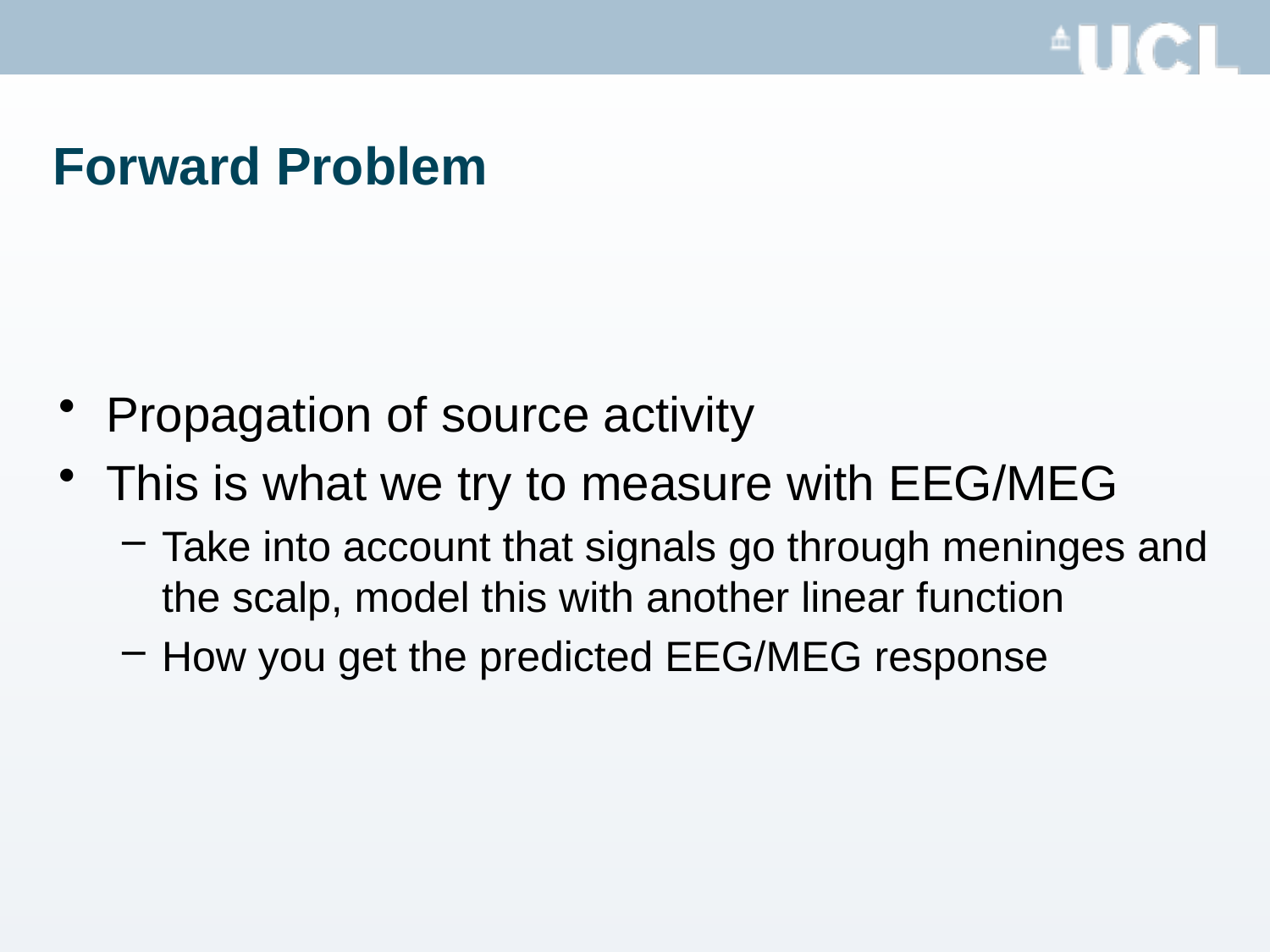

# Forward Problem
Propagation of source activity
This is what we try to measure with EEG/MEG
Take into account that signals go through meninges and the scalp, model this with another linear function
How you get the predicted EEG/MEG response